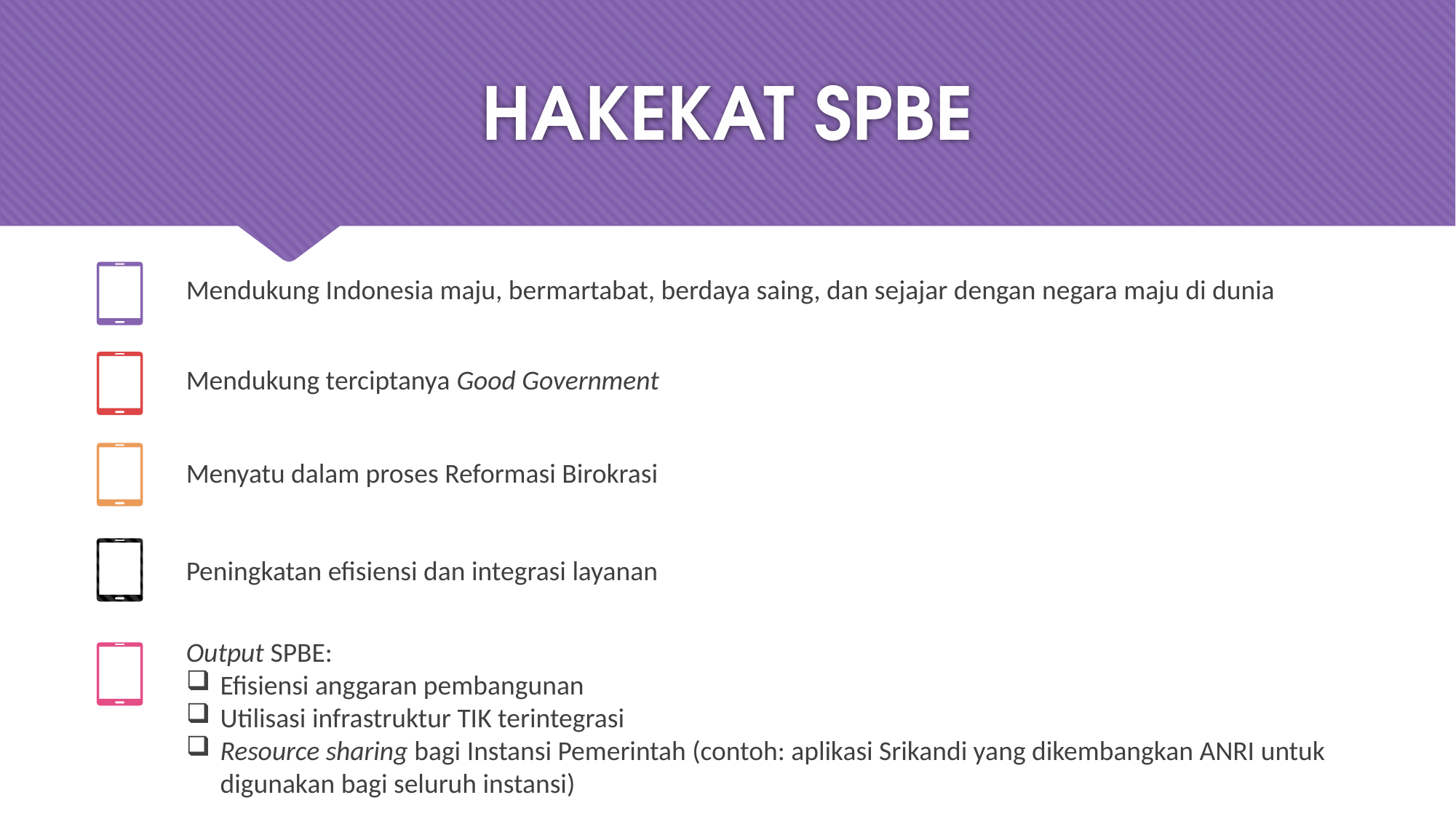

# HAKEKAT SPBE

Mendukung Indonesia maju, bermartabat, berdaya saing, dan sejajar dengan negara maju di dunia

Mendukung terciptanya Good Government

Menyatu dalam proses Reformasi Birokrasi

Peningkatan efisiensi dan integrasi layanan
Output SPBE:
Efisiensi anggaran pembangunan
Utilisasi infrastruktur TIK terintegrasi
Resource sharing bagi Instansi Pemerintah (contoh: aplikasi Srikandi yang dikembangkan ANRI untuk digunakan bagi seluruh instansi)